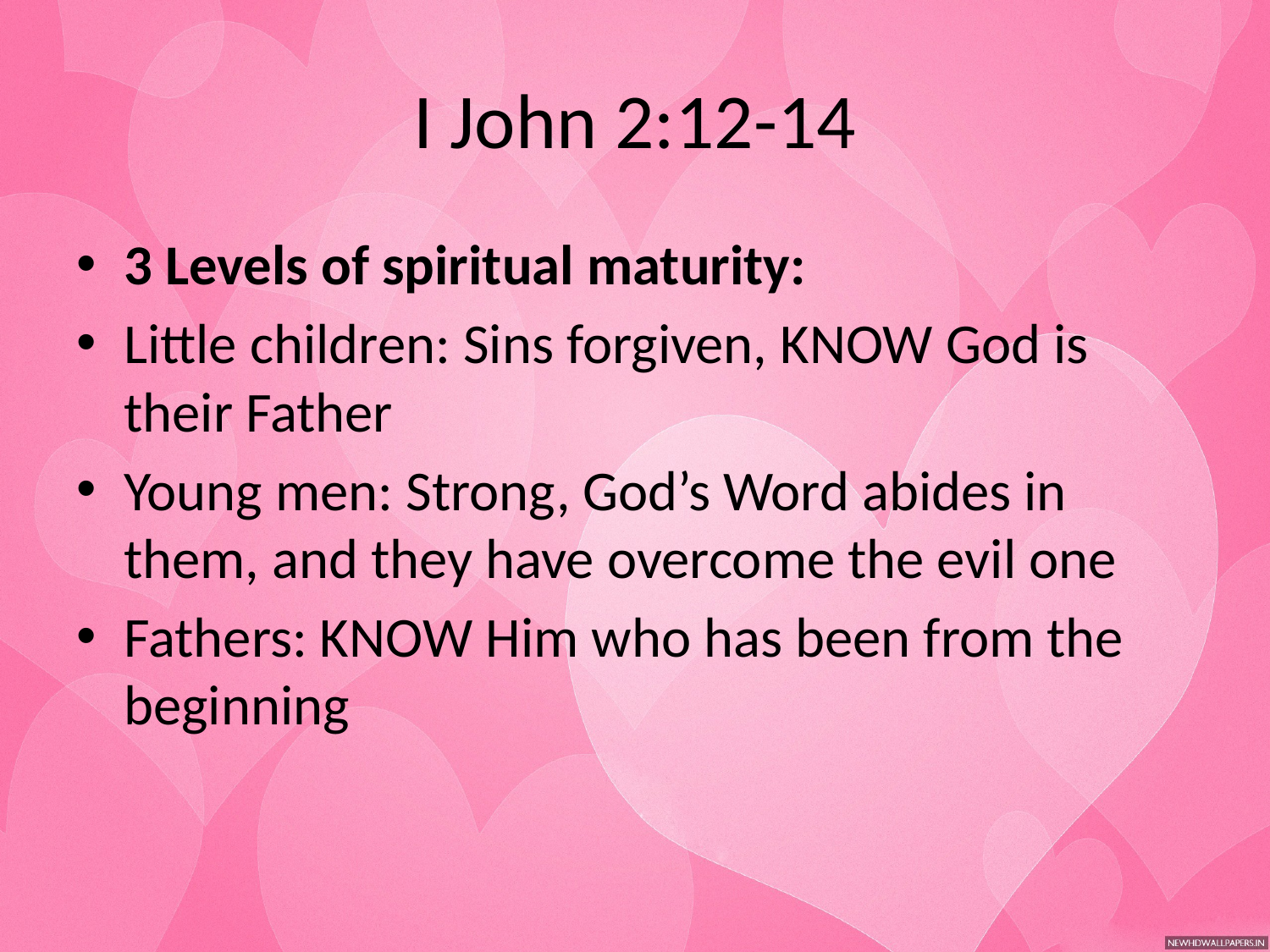

# I John 2:12-14
3 Levels of spiritual maturity:
Little children: Sins forgiven, KNOW God is their Father
Young men: Strong, God’s Word abides in them, and they have overcome the evil one
Fathers: KNOW Him who has been from the beginning